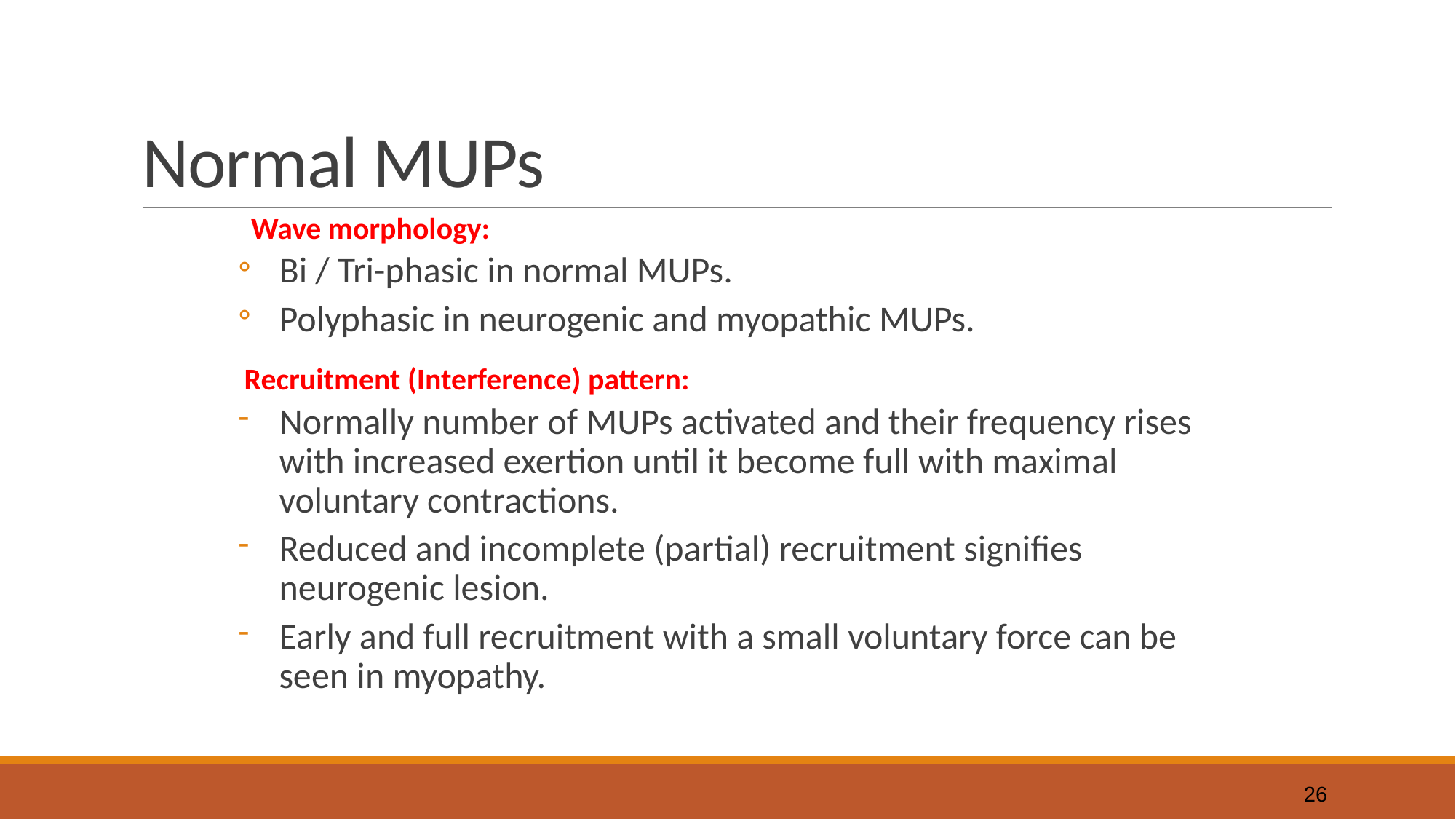

# Normal MUPs
 Wave morphology:
Bi / Tri-phasic in normal MUPs.
Polyphasic in neurogenic and myopathic MUPs.
Recruitment (Interference) pattern:
Normally number of MUPs activated and their frequency rises with increased exertion until it become full with maximal voluntary contractions.
Reduced and incomplete (partial) recruitment signifies neurogenic lesion.
Early and full recruitment with a small voluntary force can be seen in myopathy.

26